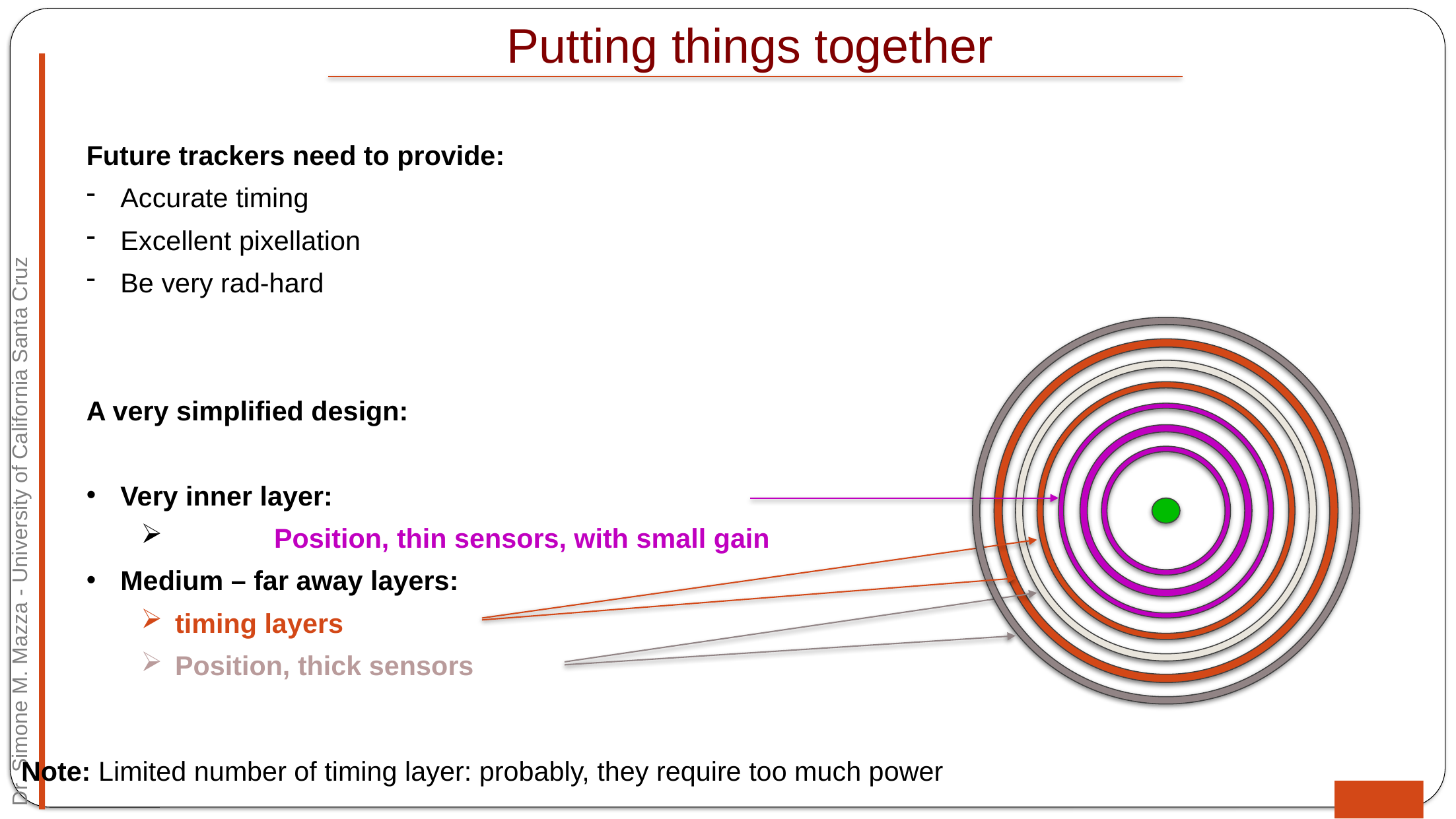

Putting things together
Future trackers need to provide:
Accurate timing
Excellent pixellation
Be very rad-hard

A very simplified design:

Very inner layer:
	Position, thin sensors, with small gain
Medium – far away layers:
timing layers
Position, thick sensors

Dr. Simone M. Mazza - University of California Santa Cruz

Note: Limited number of timing layer: probably, they require too much power
18